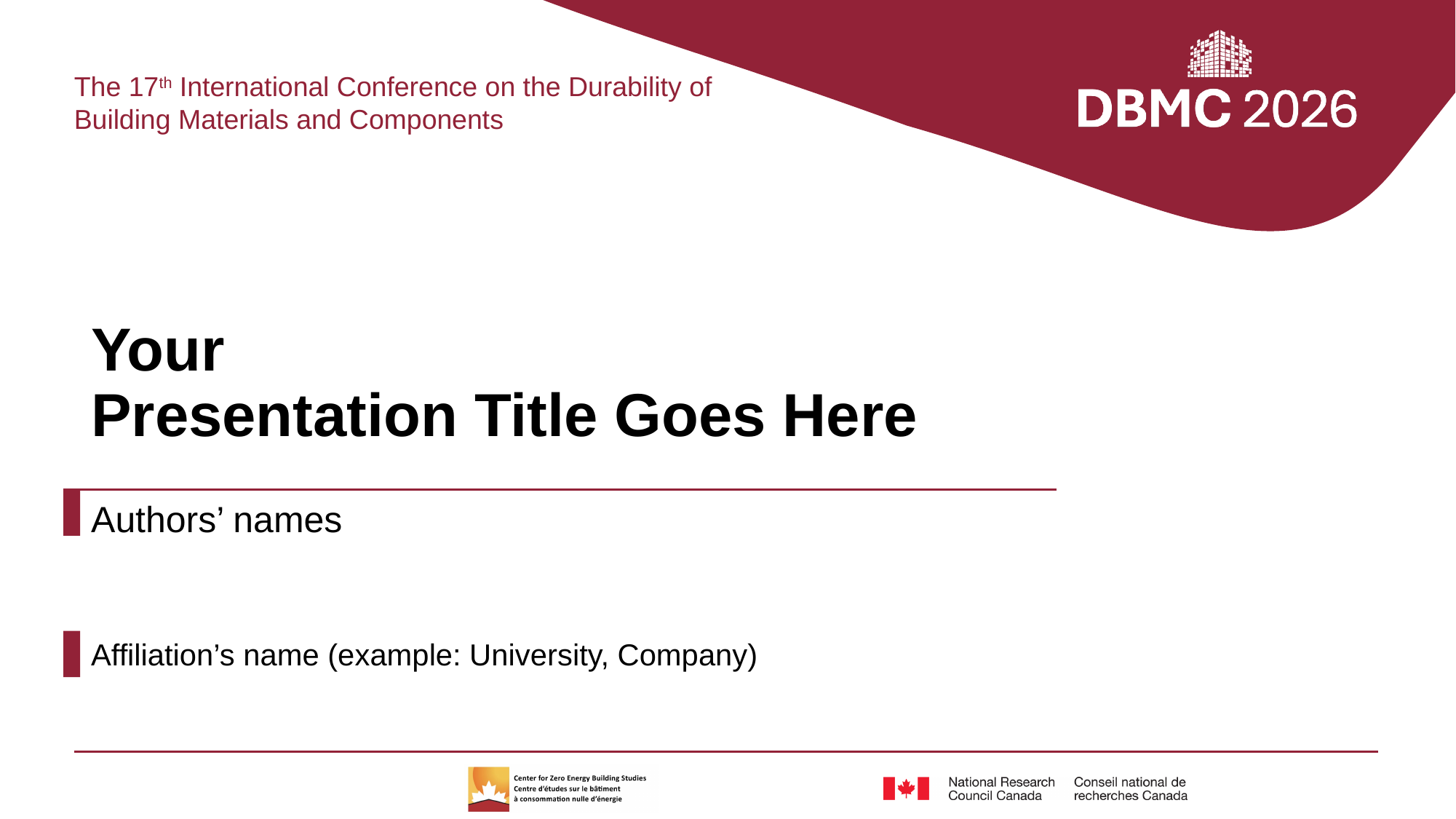

# Your Presentation Title Goes Here
Authors’ names
Affiliation’s name (example: University, Company)